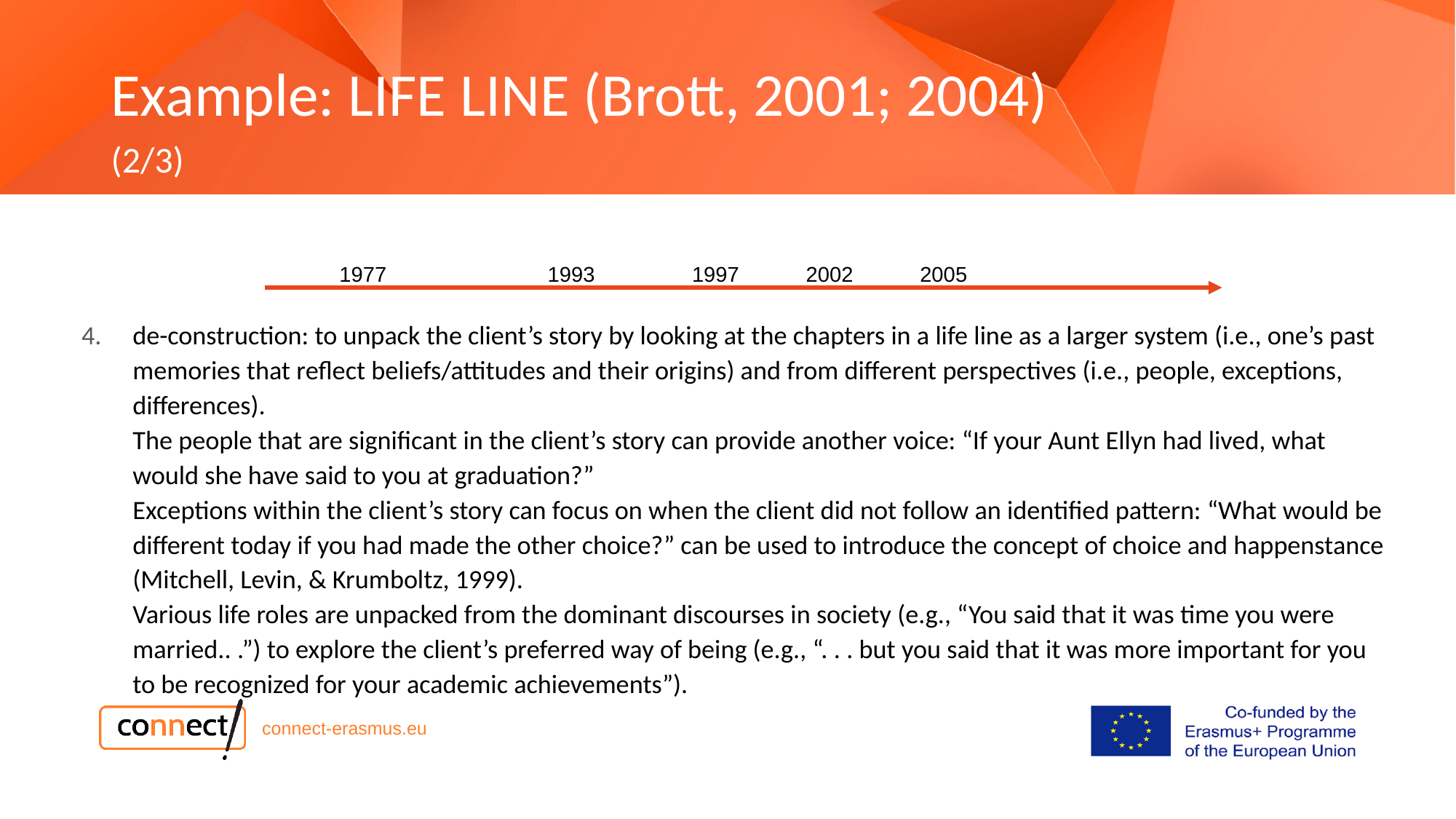

# Example: LIFE LINE (Brott, 2001; 2004)
(2/3)
1977
1993
1997
2002
2005
de-construction: to unpack the client’s story by looking at the chapters in a life line as a larger system (i.e., one’s past memories that reflect beliefs/attitudes and their origins) and from different perspectives (i.e., people, exceptions, differences).
The people that are significant in the client’s story can provide another voice: “If your Aunt Ellyn had lived, what would she have said to you at graduation?”
Exceptions within the client’s story can focus on when the client did not follow an identified pattern: “What would be different today if you had made the other choice?” can be used to introduce the concept of choice and happenstance (Mitchell, Levin, & Krumboltz, 1999).
Various life roles are unpacked from the dominant discourses in society (e.g., “You said that it was time you were married.. .”) to explore the client’s preferred way of being (e.g., “. . . but you said that it was more important for you to be recognized for your academic achievements”).
connect-erasmus.eu